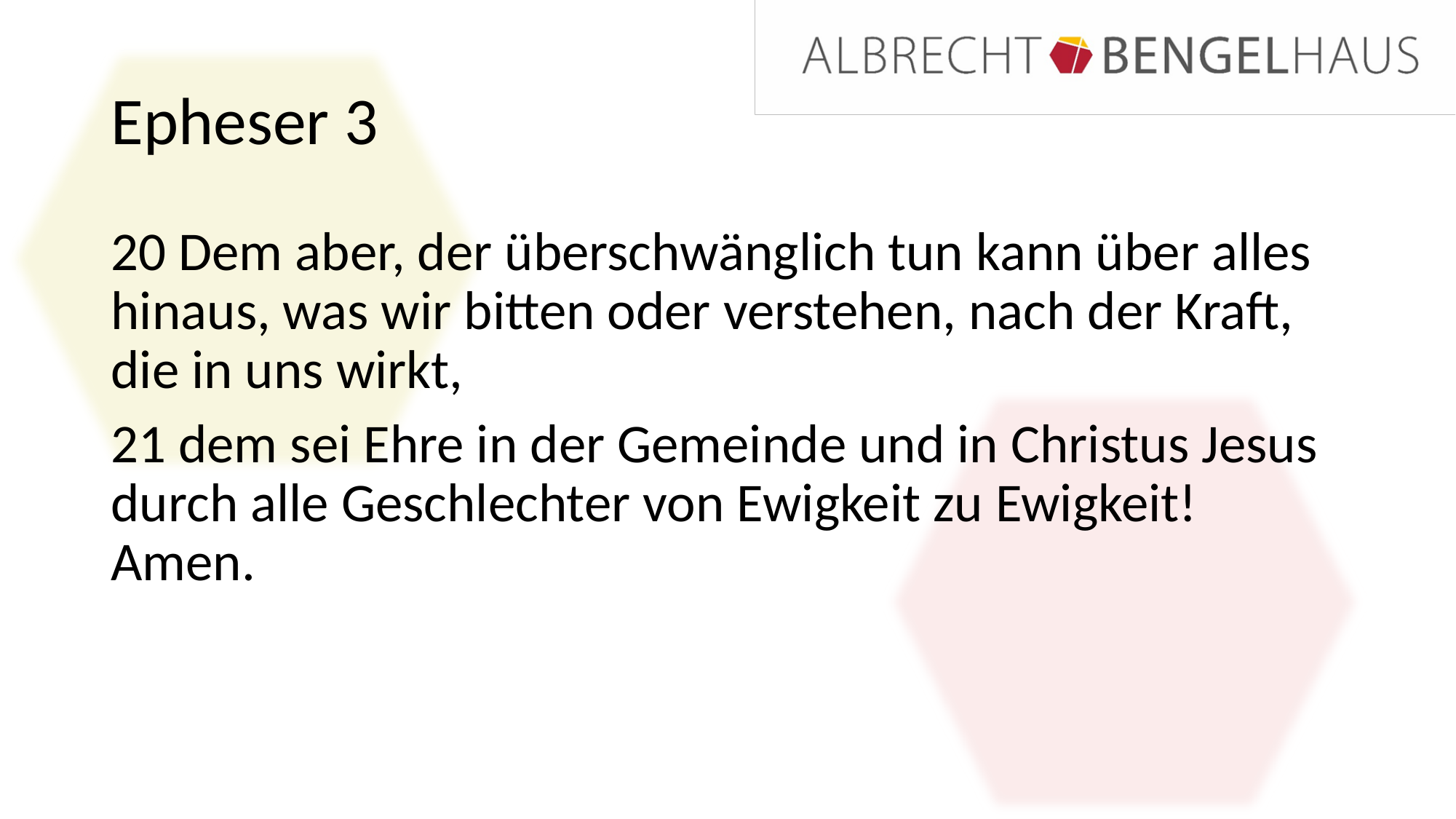

# Epheser 3
20 Dem aber, der überschwänglich tun kann über alles hinaus, was wir bitten oder verstehen, nach der Kraft, die in uns wirkt,
21 dem sei Ehre in der Gemeinde und in Christus Jesus durch alle Geschlechter von Ewigkeit zu Ewigkeit! Amen.